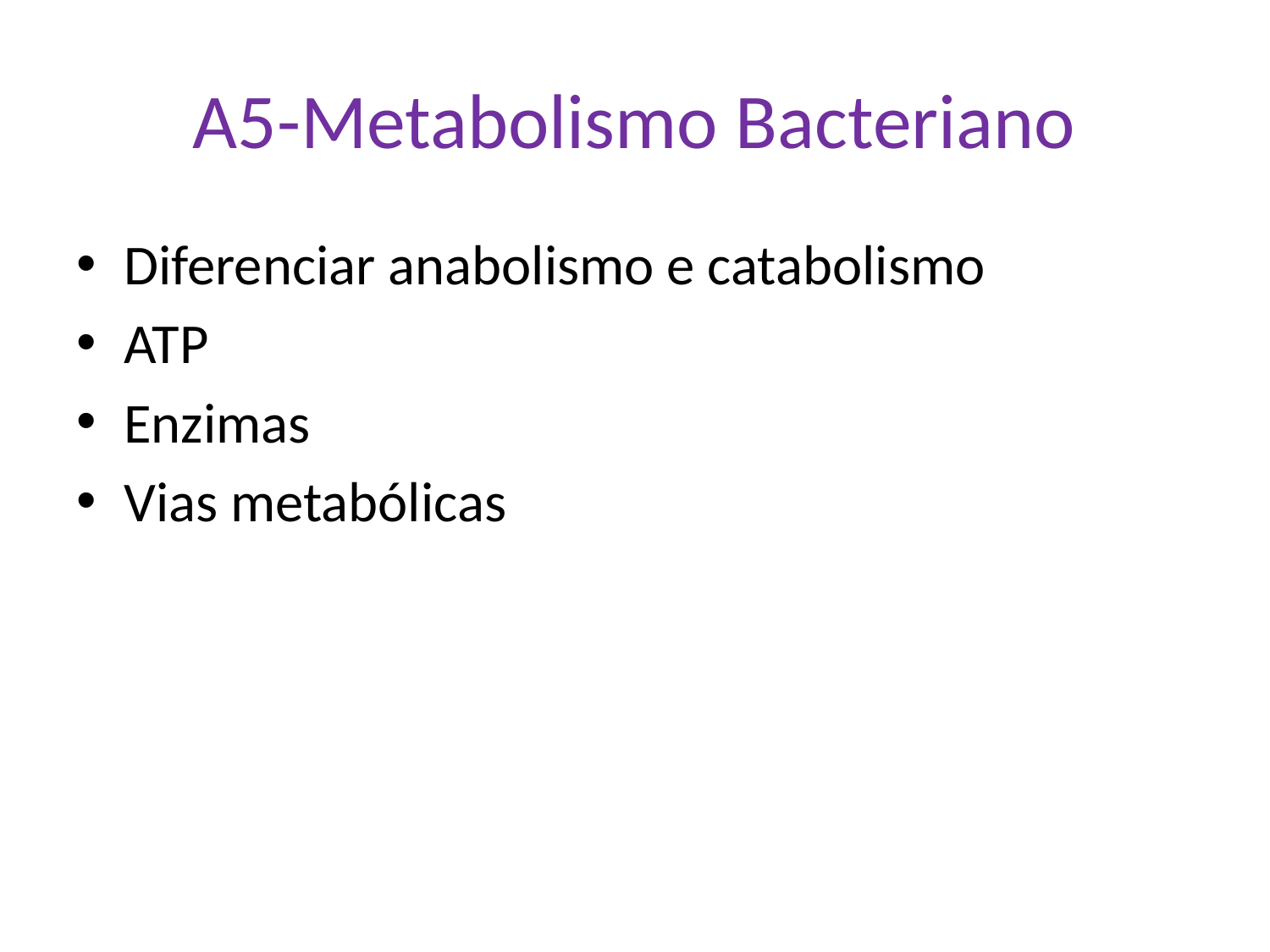

# A5-Metabolismo Bacteriano
Diferenciar anabolismo e catabolismo
ATP
Enzimas
Vias metabólicas